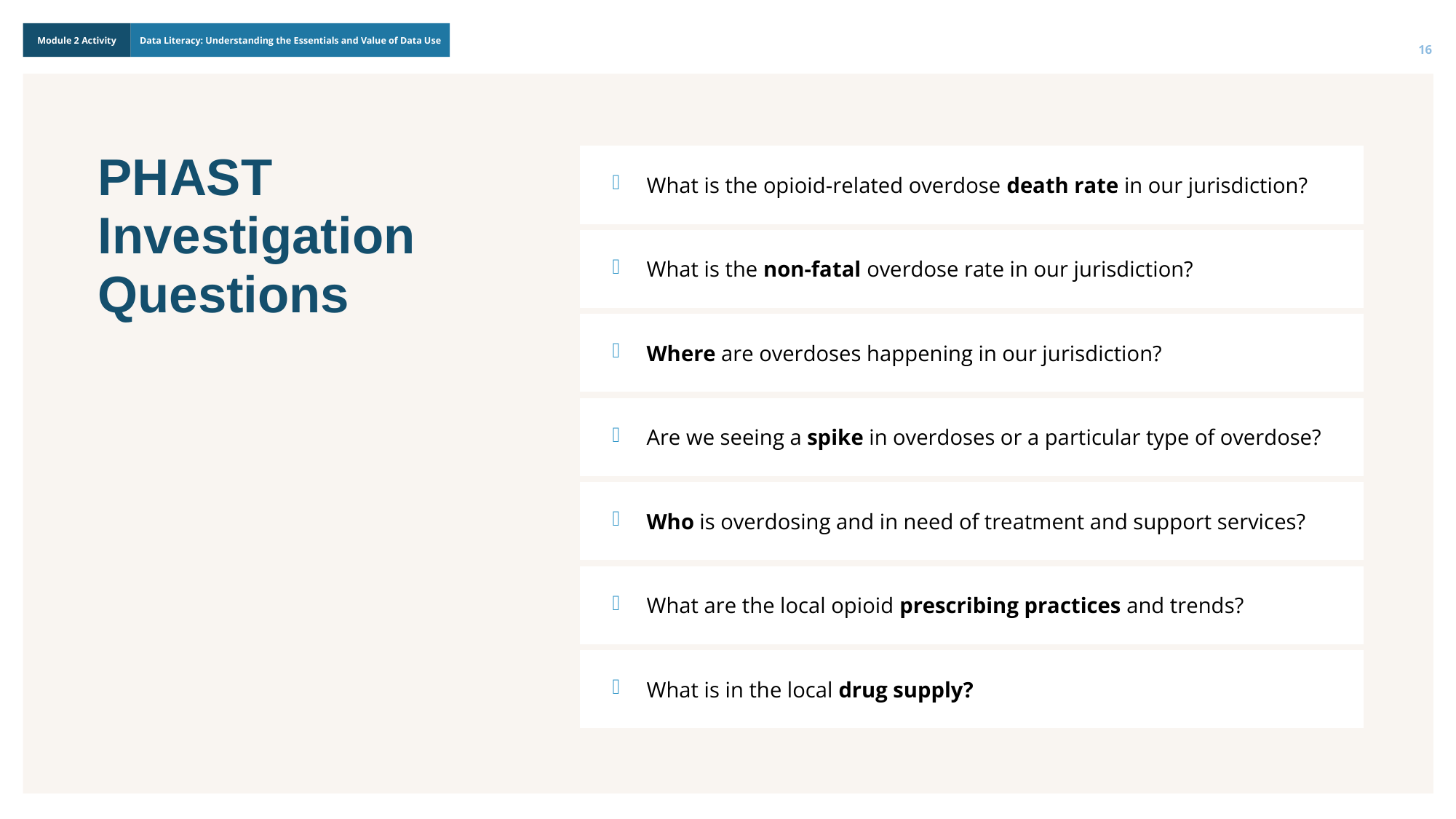

16
PHAST Investigation Questions
| What is the opioid-related overdose death rate in our jurisdiction? |
| --- |
| What is the non-fatal overdose rate in our jurisdiction? |
| Where are overdoses happening in our jurisdiction? |
| Are we seeing a spike in overdoses or a particular type of overdose? |
| Who is overdosing and in need of treatment and support services? |
| What are the local opioid prescribing practices and trends? |
| What is in the local drug supply? |